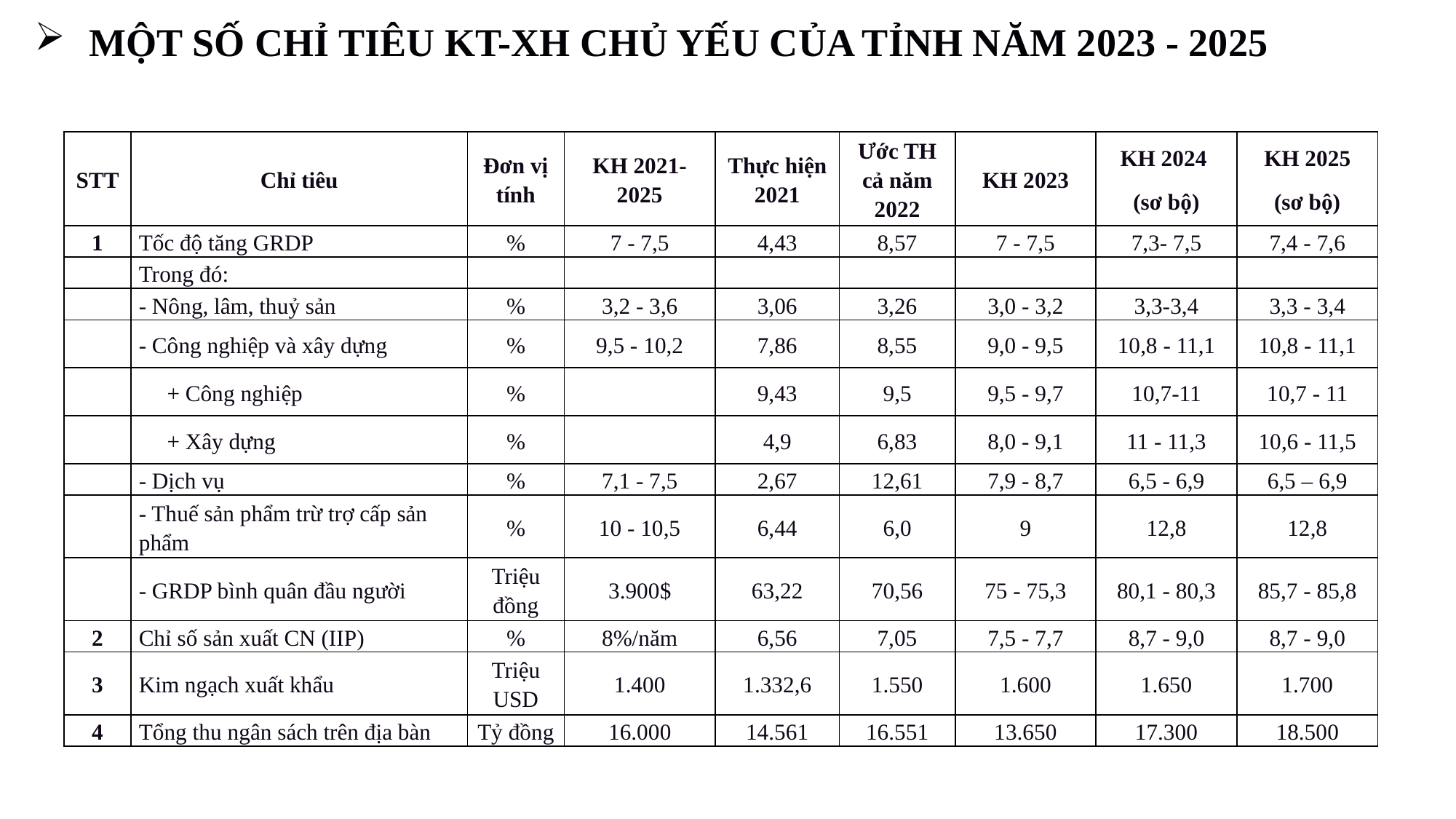

MỘT SỐ CHỈ TIÊU KT-XH CHỦ YẾU CỦA TỈNH NĂM 2023 - 2025
| STT | Chỉ tiêu | Đơn vị tính | KH 2021-2025 | Thực hiện 2021 | Ước TH cả năm 2022 | KH 2023 | KH 2024 (sơ bộ) | KH 2025 (sơ bộ) |
| --- | --- | --- | --- | --- | --- | --- | --- | --- |
| 1 | Tốc độ tăng GRDP | % | 7 - 7,5 | 4,43 | 8,57 | 7 - 7,5 | 7,3- 7,5 | 7,4 - 7,6 |
|  | Trong đó: |  |  |  |  |  |  |  |
|  | - Nông, lâm, thuỷ sản | % | 3,2 - 3,6 | 3,06 | 3,26 | 3,0 - 3,2 | 3,3-3,4 | 3,3 - 3,4 |
|  | - Công nghiệp và xây dựng | % | 9,5 - 10,2 | 7,86 | 8,55 | 9,0 - 9,5 | 10,8 - 11,1 | 10,8 - 11,1 |
|  | + Công nghiệp | % |  | 9,43 | 9,5 | 9,5 - 9,7 | 10,7-11 | 10,7 - 11 |
|  | + Xây dựng | % |  | 4,9 | 6,83 | 8,0 - 9,1 | 11 - 11,3 | 10,6 - 11,5 |
|  | - Dịch vụ | % | 7,1 - 7,5 | 2,67 | 12,61 | 7,9 - 8,7 | 6,5 - 6,9 | 6,5 – 6,9 |
|  | - Thuế sản phẩm trừ trợ cấp sản phẩm | % | 10 - 10,5 | 6,44 | 6,0 | 9 | 12,8 | 12,8 |
|  | - GRDP bình quân đầu người | Triệu đồng | 3.900$ | 63,22 | 70,56 | 75 - 75,3 | 80,1 - 80,3 | 85,7 - 85,8 |
| 2 | Chỉ số sản xuất CN (IIP) | % | 8%/năm | 6,56 | 7,05 | 7,5 - 7,7 | 8,7 - 9,0 | 8,7 - 9,0 |
| 3 | Kim ngạch xuất khẩu | Triệu USD | 1.400 | 1.332,6 | 1.550 | 1.600 | 1.650 | 1.700 |
| 4 | Tổng thu ngân sách trên địa bàn | Tỷ đồng | 16.000 | 14.561 | 16.551 | 13.650 | 17.300 | 18.500 |